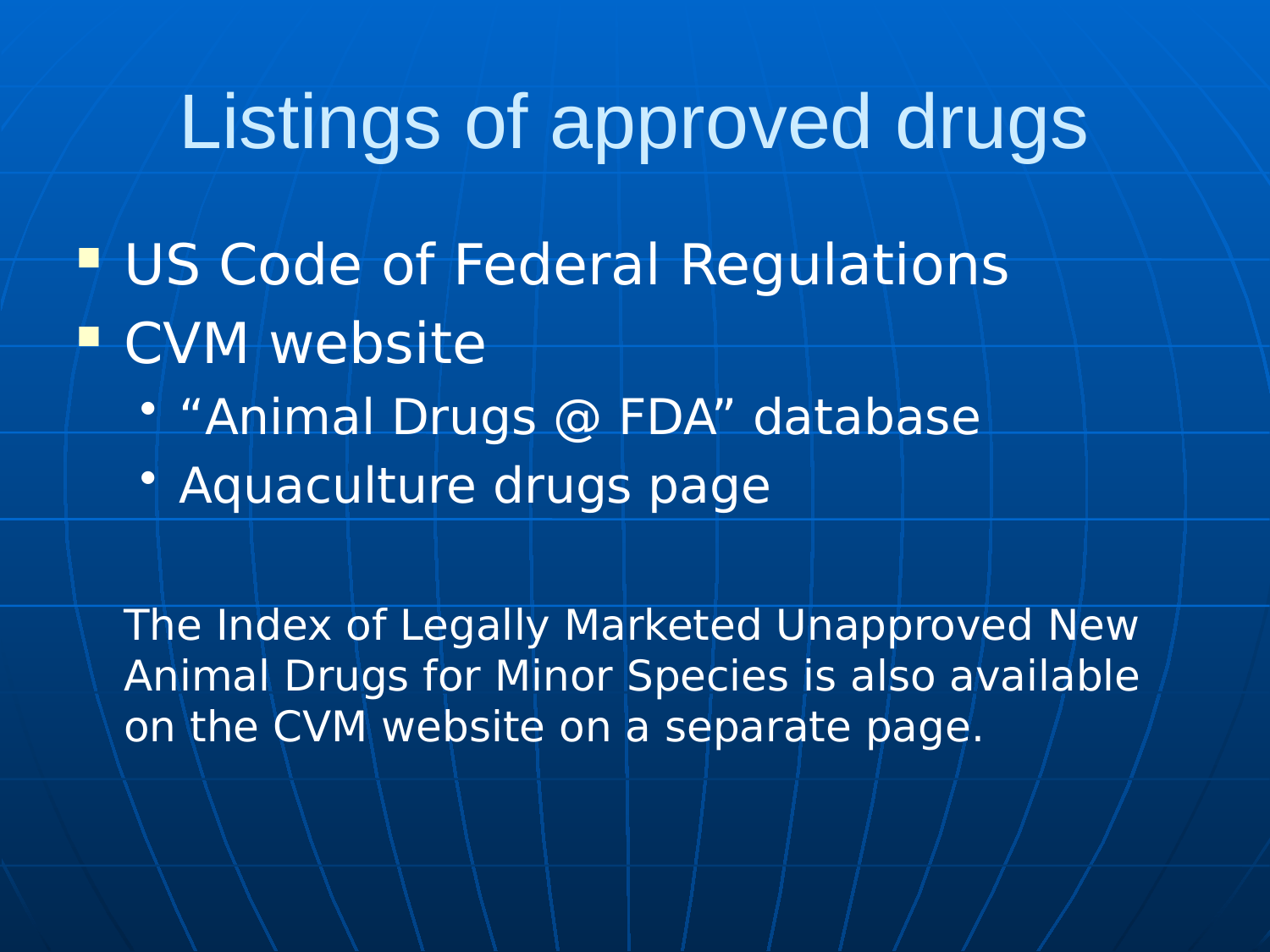

# Listings of approved drugs
US Code of Federal Regulations
CVM website
“Animal Drugs @ FDA” database
Aquaculture drugs page

	The Index of Legally Marketed Unapproved New Animal Drugs for Minor Species is also available on the CVM website on a separate page.